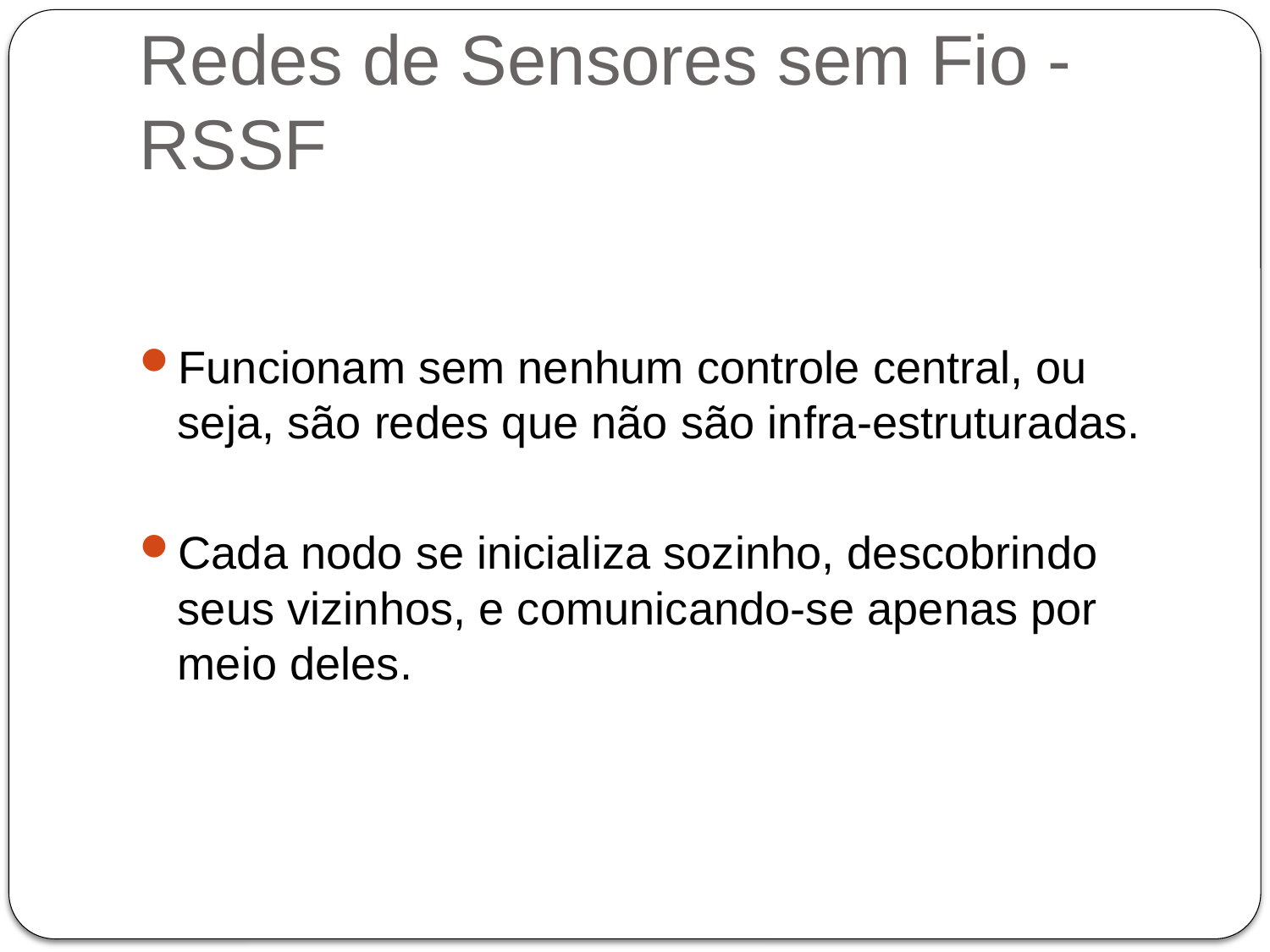

# Redes de Sensores sem Fio - RSSF

Funcionam sem nenhum controle central, ou seja, são redes que não são infra-estruturadas.

Cada nodo se inicializa sozinho, descobrindo seus vizinhos, e comunicando-se apenas por meio deles.